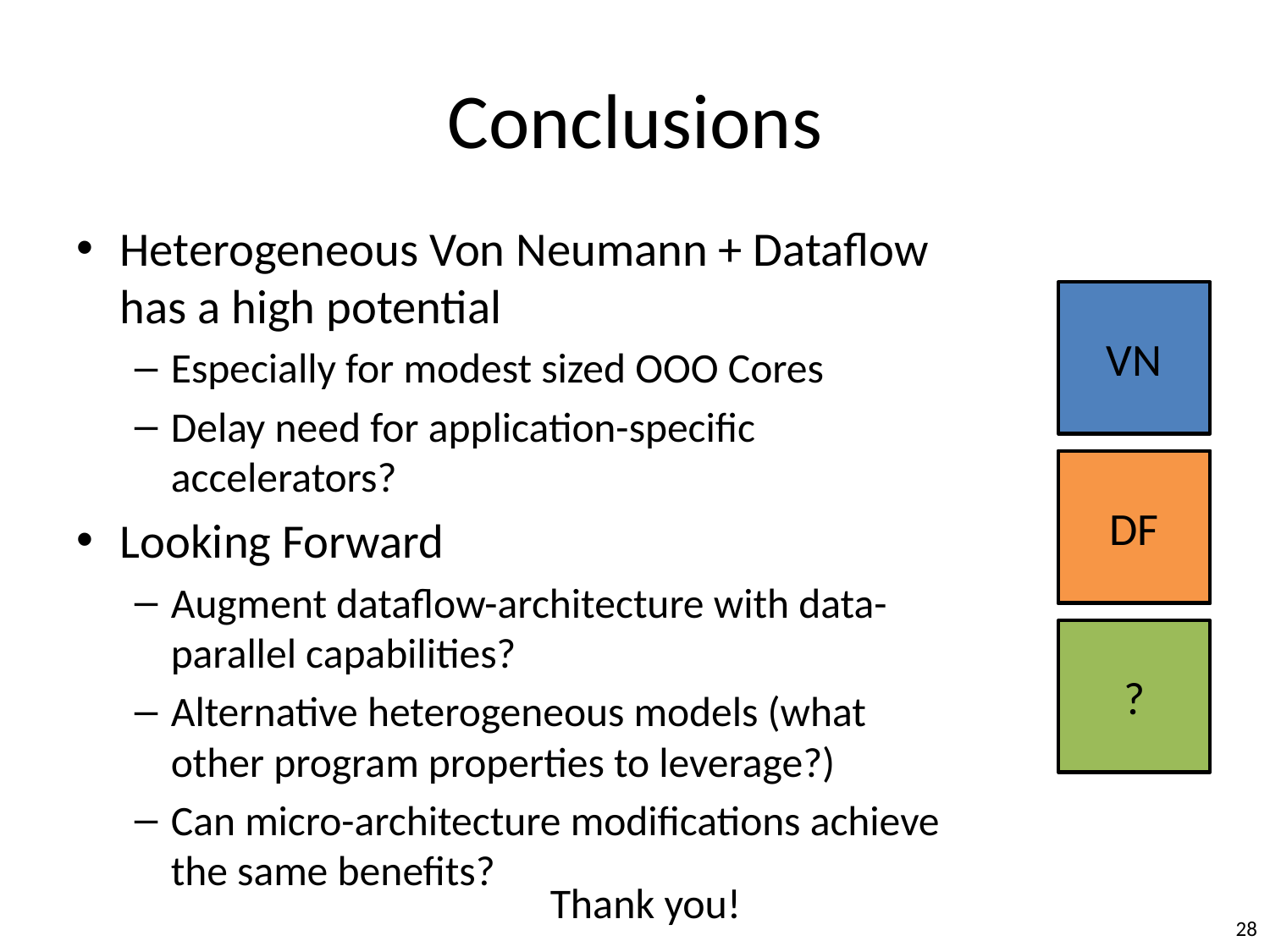

# Conclusions
Heterogeneous Von Neumann + Dataflow has a high potential
Especially for modest sized OOO Cores
Delay need for application-specific accelerators?
Looking Forward
Augment dataflow-architecture with data-parallel capabilities?
Alternative heterogeneous models (what other program properties to leverage?)
Can micro-architecture modifications achieve the same benefits?

VN

DF

DF
?
Thank you!
28